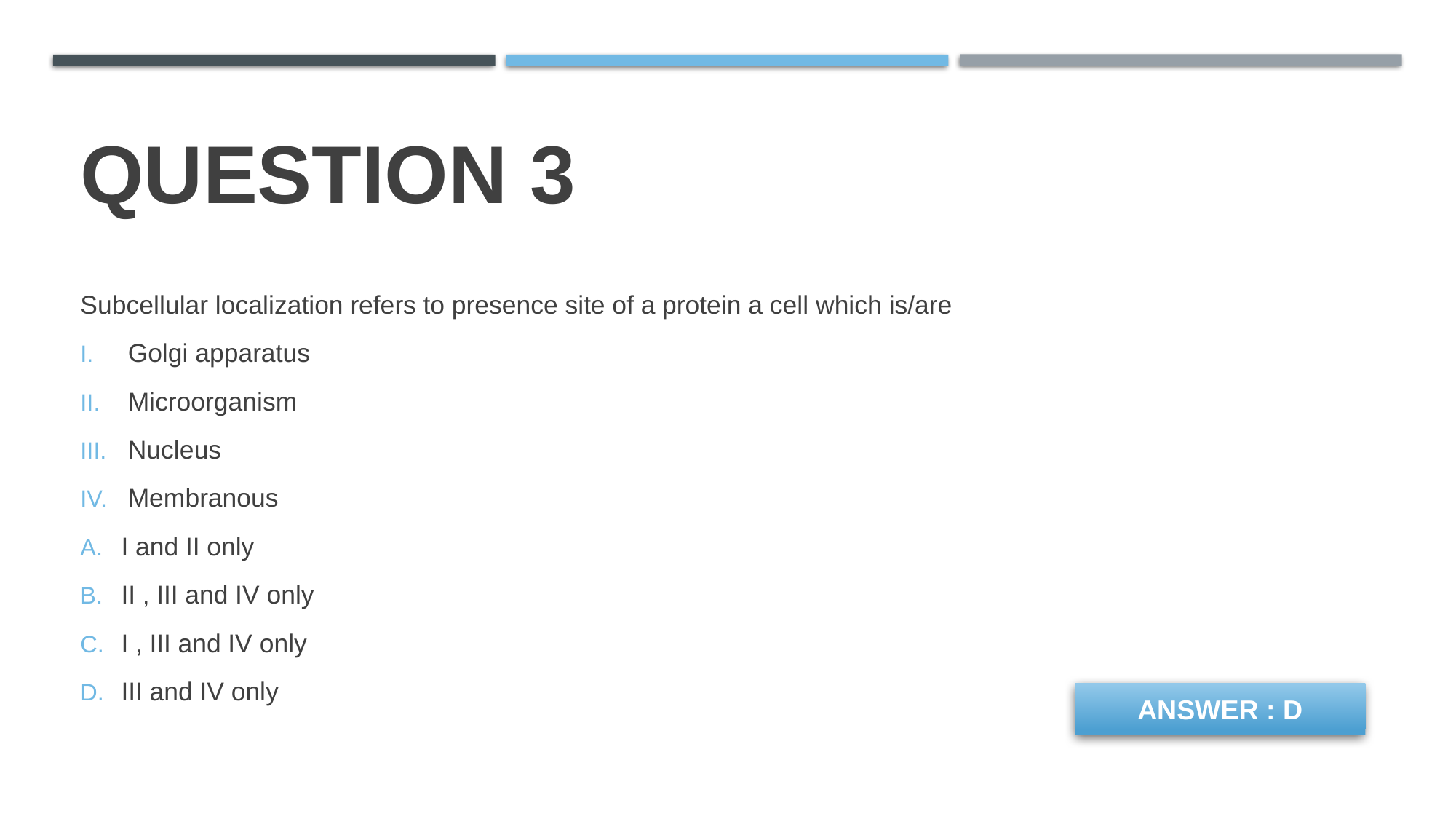

# Question 3
Subcellular localization refers to presence site of a protein a cell which is/are
Golgi apparatus
Microorganism
Nucleus
Membranous
I and II only
II , III and IV only
I , III and IV only
III and IV only

ANSWER : D